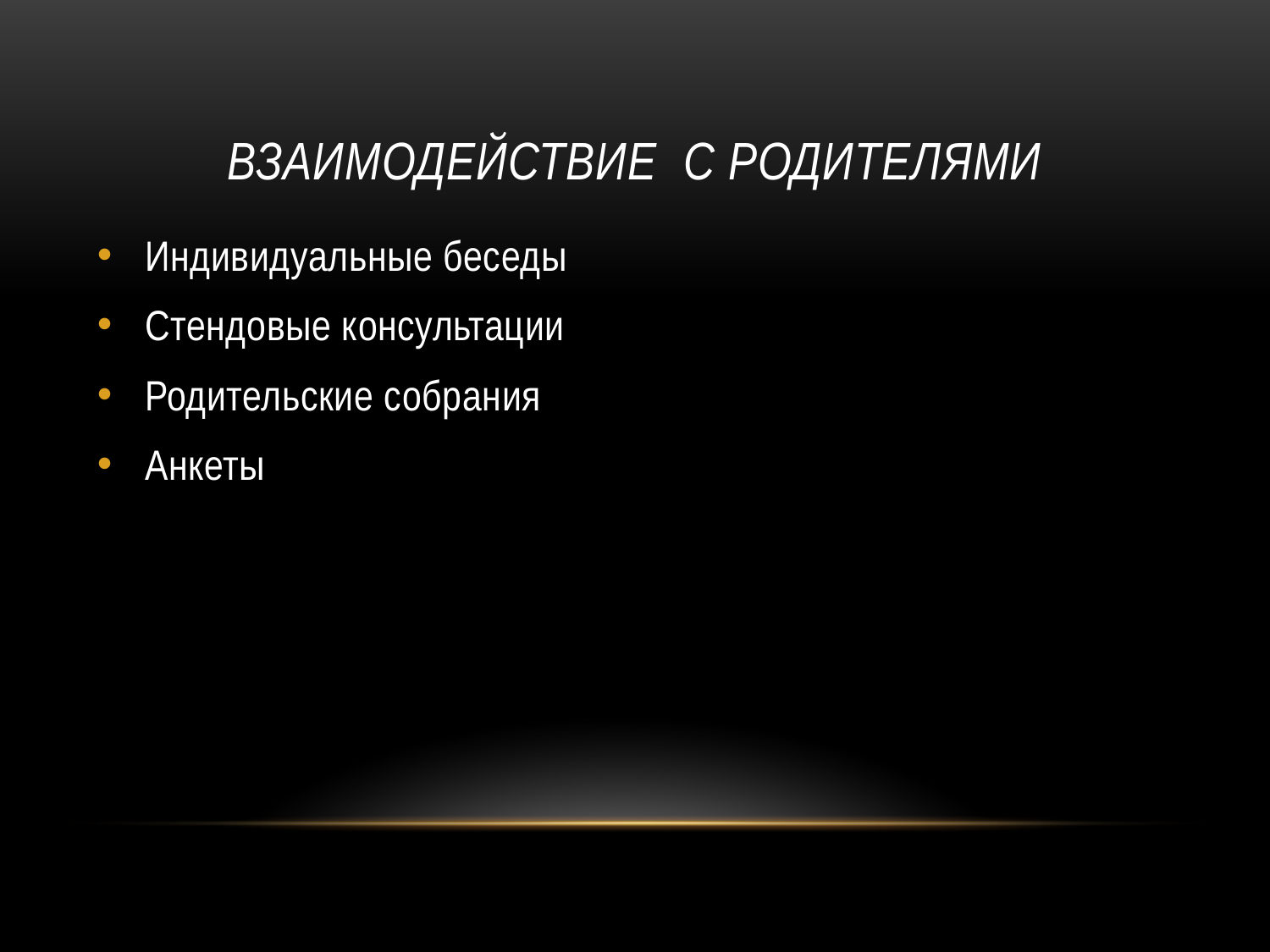

# Взаимодействие  с родителями
Индивидуальные беседы
Стендовые консультации
Родительские собрания
Анкеты